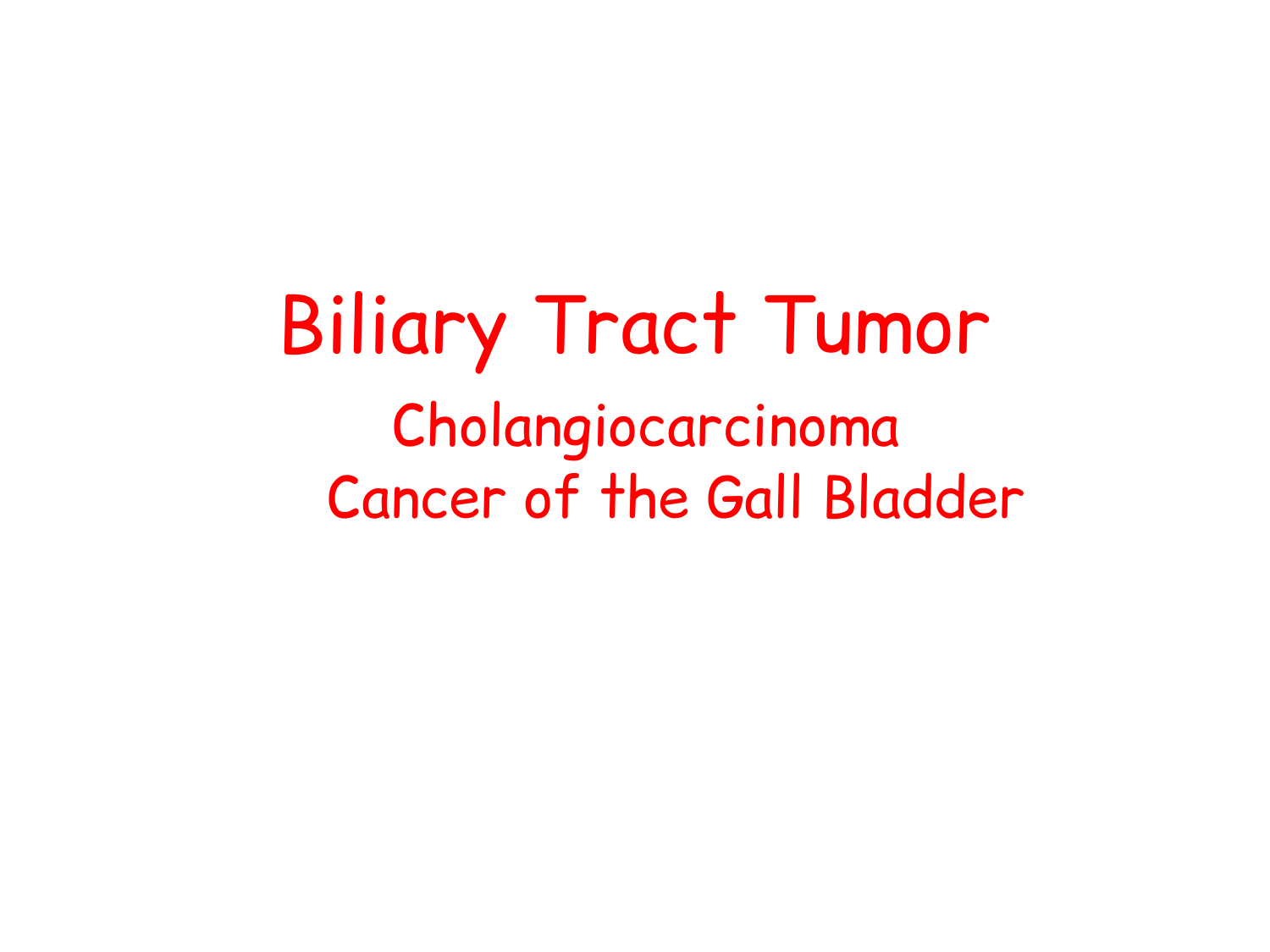

# Biliary Tract Tumor Cholangiocarcinoma Cancer of the Gall Bladder